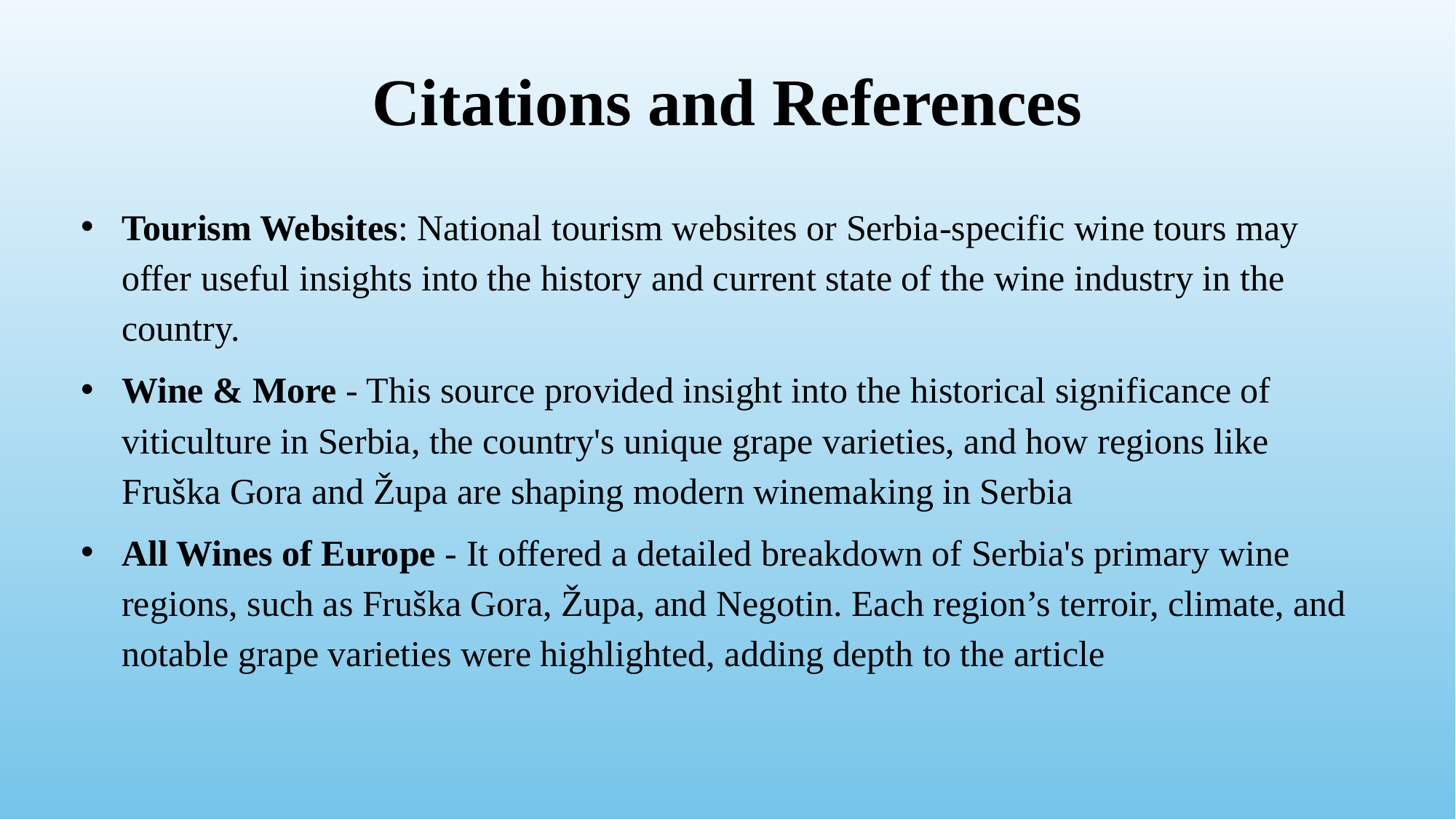

# Citations and References
Tourism Websites: National tourism websites or Serbia-specific wine tours may offer useful insights into the history and current state of the wine industry in the country.
Wine & More - This source provided insight into the historical significance of viticulture in Serbia, the country's unique grape varieties, and how regions like Fruška Gora and Župa are shaping modern winemaking in Serbia​
All Wines of Europe - It offered a detailed breakdown of Serbia's primary wine regions, such as Fruška Gora, Župa, and Negotin. Each region’s terroir, climate, and notable grape varieties were highlighted, adding depth to the article​